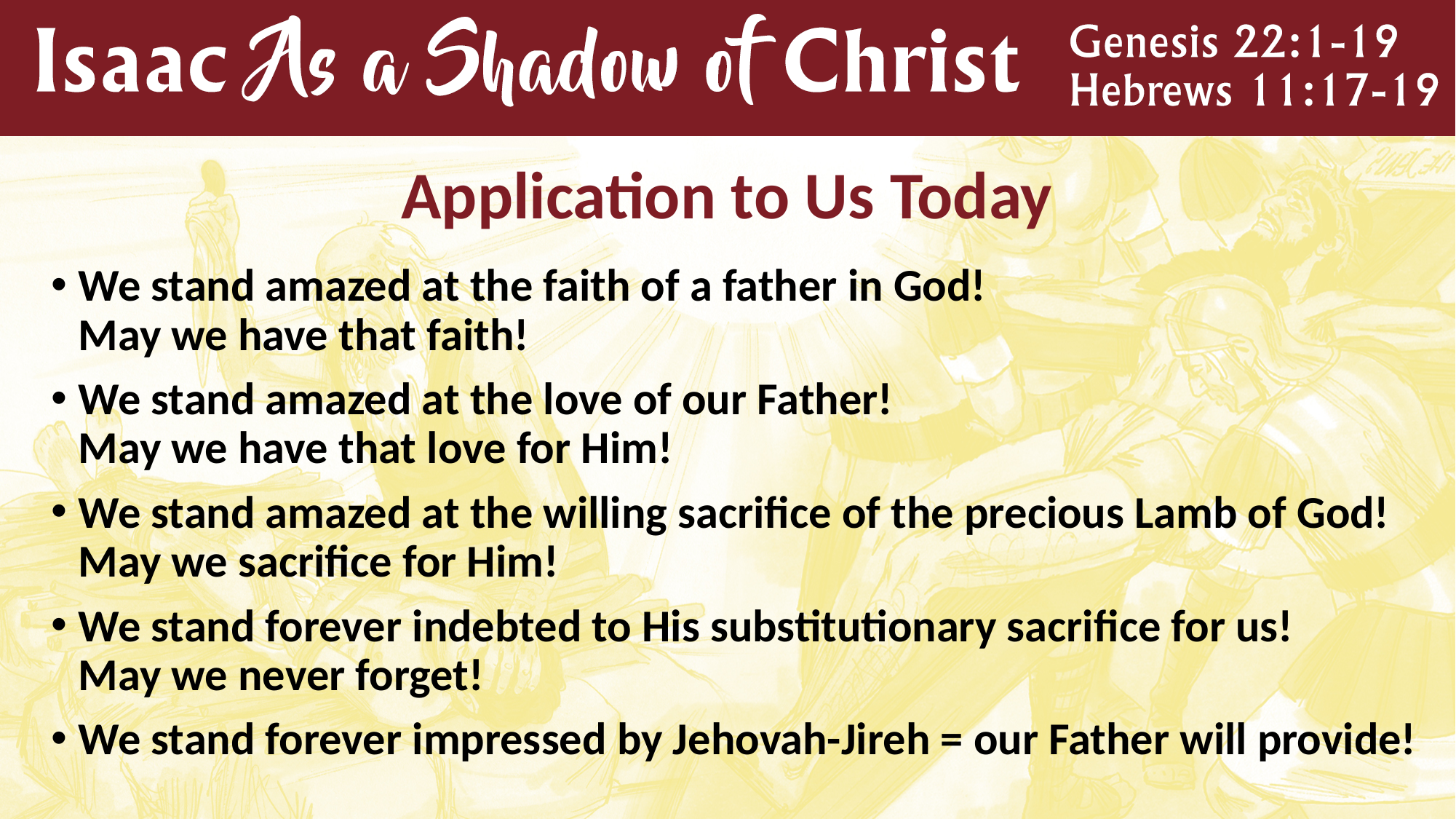

# Application to Us Today
We stand amazed at the faith of a father in God!
May we have that faith!
We stand amazed at the love of our Father!
May we have that love for Him!
We stand amazed at the willing sacrifice of the precious Lamb of God!
May we sacrifice for Him!
We stand forever indebted to His substitutionary sacrifice for us!
May we never forget!
We stand forever impressed by Jehovah-Jireh = our Father will provide!